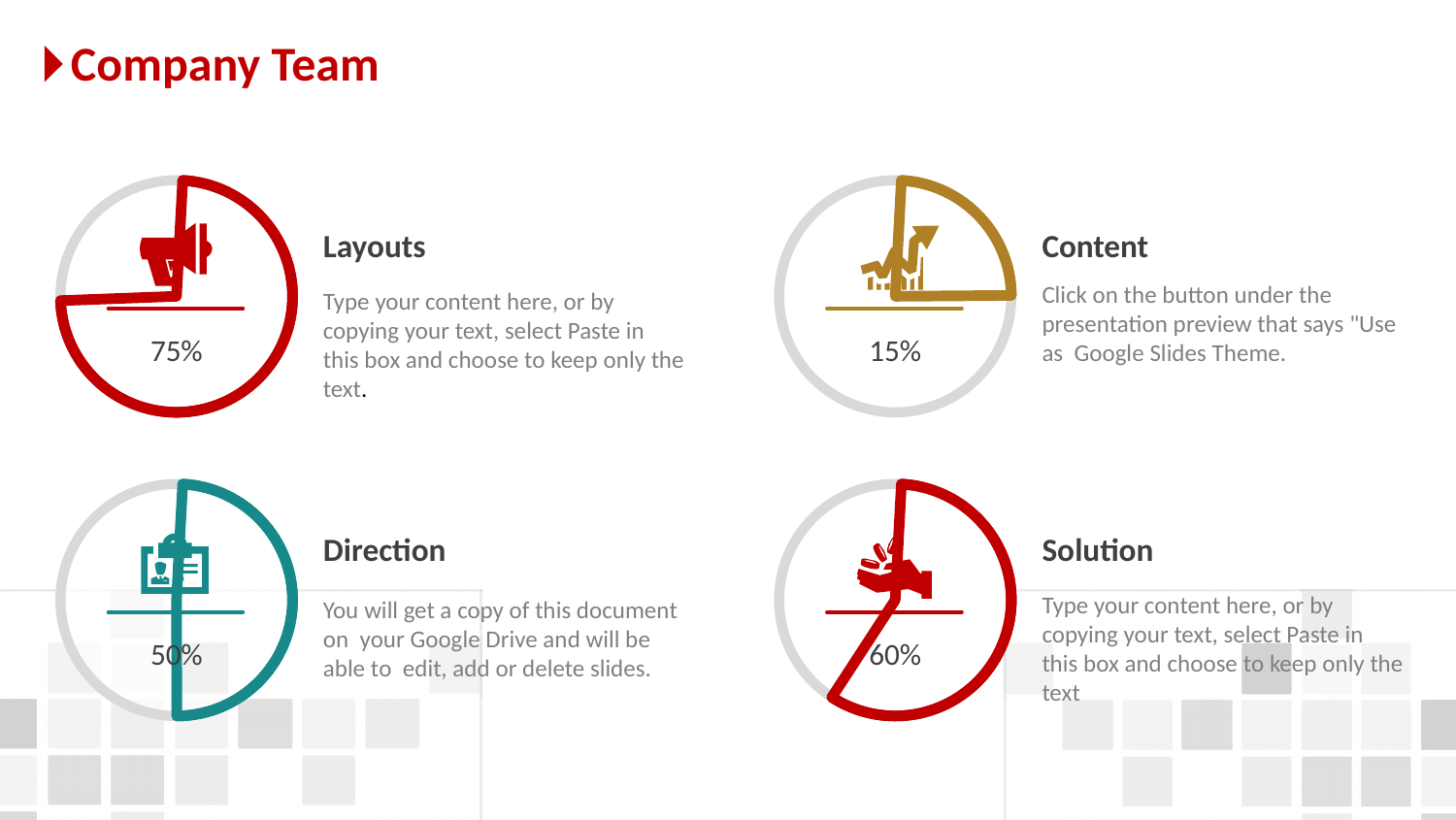

Company Team

75%

15%

Layouts
Content

Type your content here, or by copying your text, select Paste in this box and choose to keep only the text.
Click on the button under the  presentation preview that says "Use as  Google Slides Theme.

50%

60%
Direction
Solution

Type your content here, or by copying your text, select Paste in this box and choose to keep only the text
You will get a copy of this document on  your Google Drive and will be able to  edit, add or delete slides.